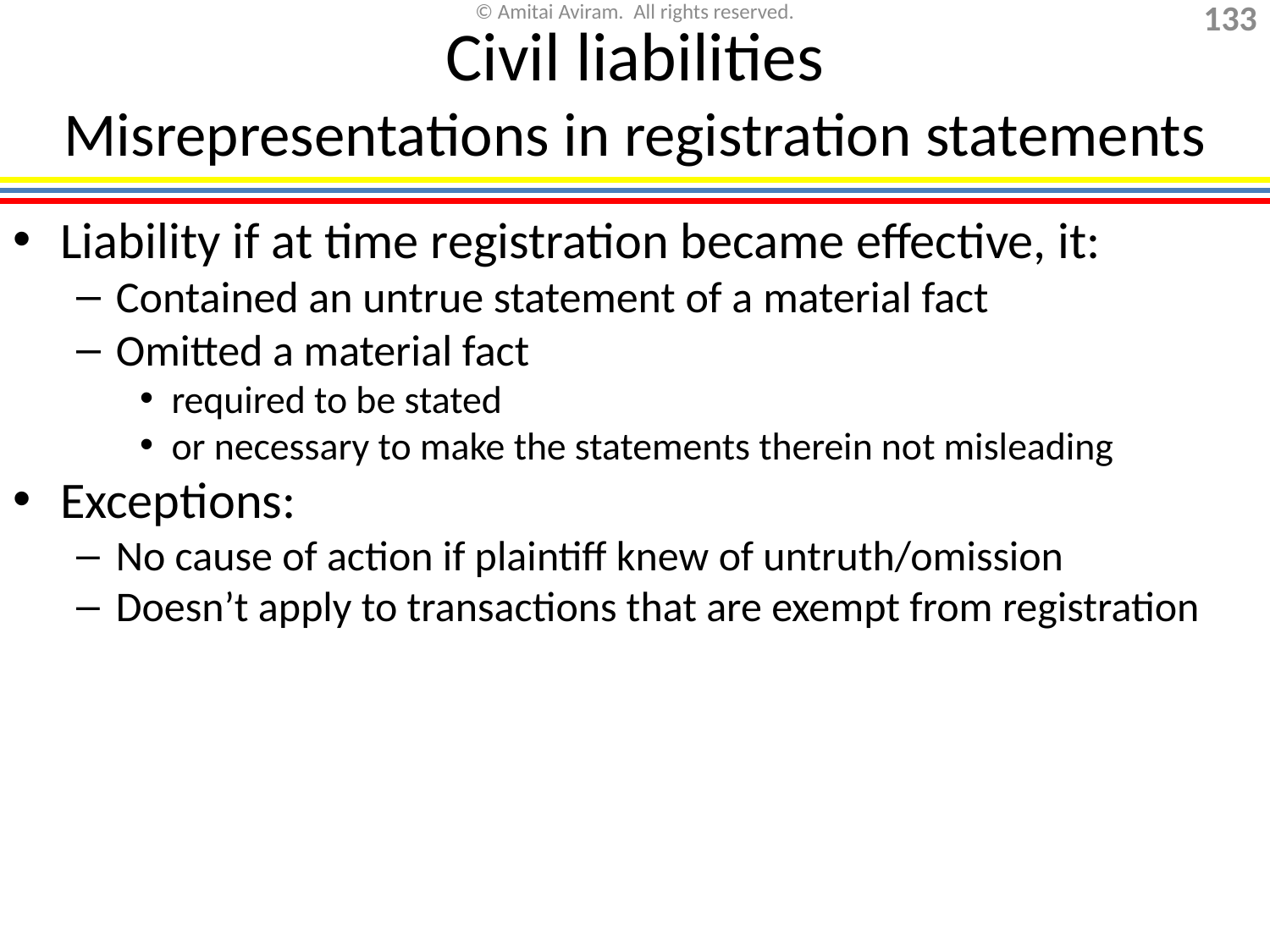

# Civil liabilities Misrepresentations in registration statements
Liability if at time registration became effective, it:
Contained an untrue statement of a material fact
Omitted a material fact
required to be stated
or necessary to make the statements therein not misleading
Exceptions:
No cause of action if plaintiff knew of untruth/omission
Doesn’t apply to transactions that are exempt from registration